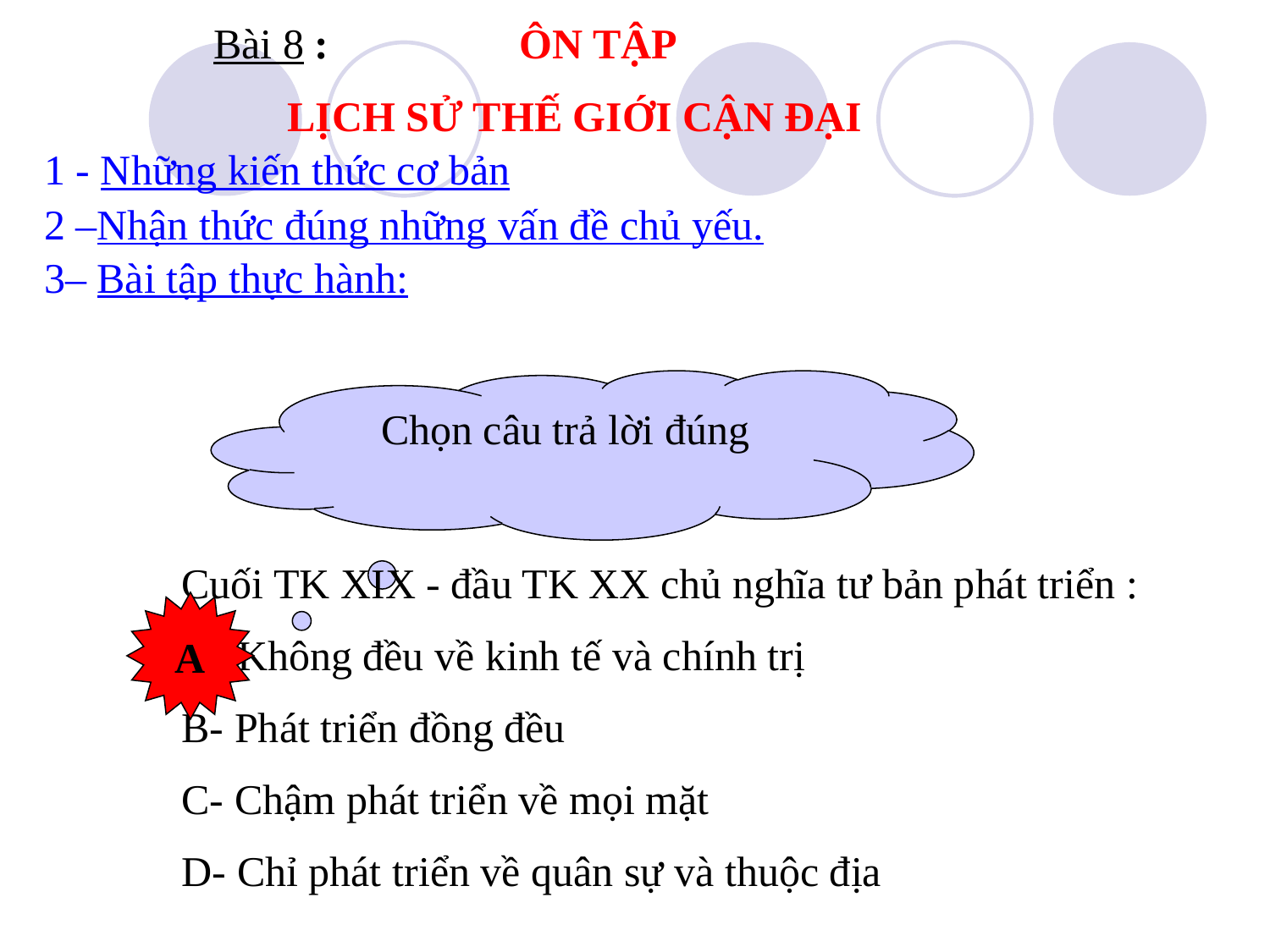

Bài 8 :                  ÔN TẬP
              LỊCH SỬ THẾ GIỚI CẬN ĐẠI
1 - Những kiến thức cơ bản
2 –Nhận thức đúng những vấn đề chủ yếu.

3– Bài tập thực hành:

Chọn câu trả lời đúng
Cuối TK XIX - đầu TK XX chủ nghĩa tư bản phát triển :
A- Không đều về kinh tế và chính trị
B- Phát triển đồng đều
C- Chậm phát triển về mọi mặt
D- Chỉ phát triển về quân sự và thuộc địa
A